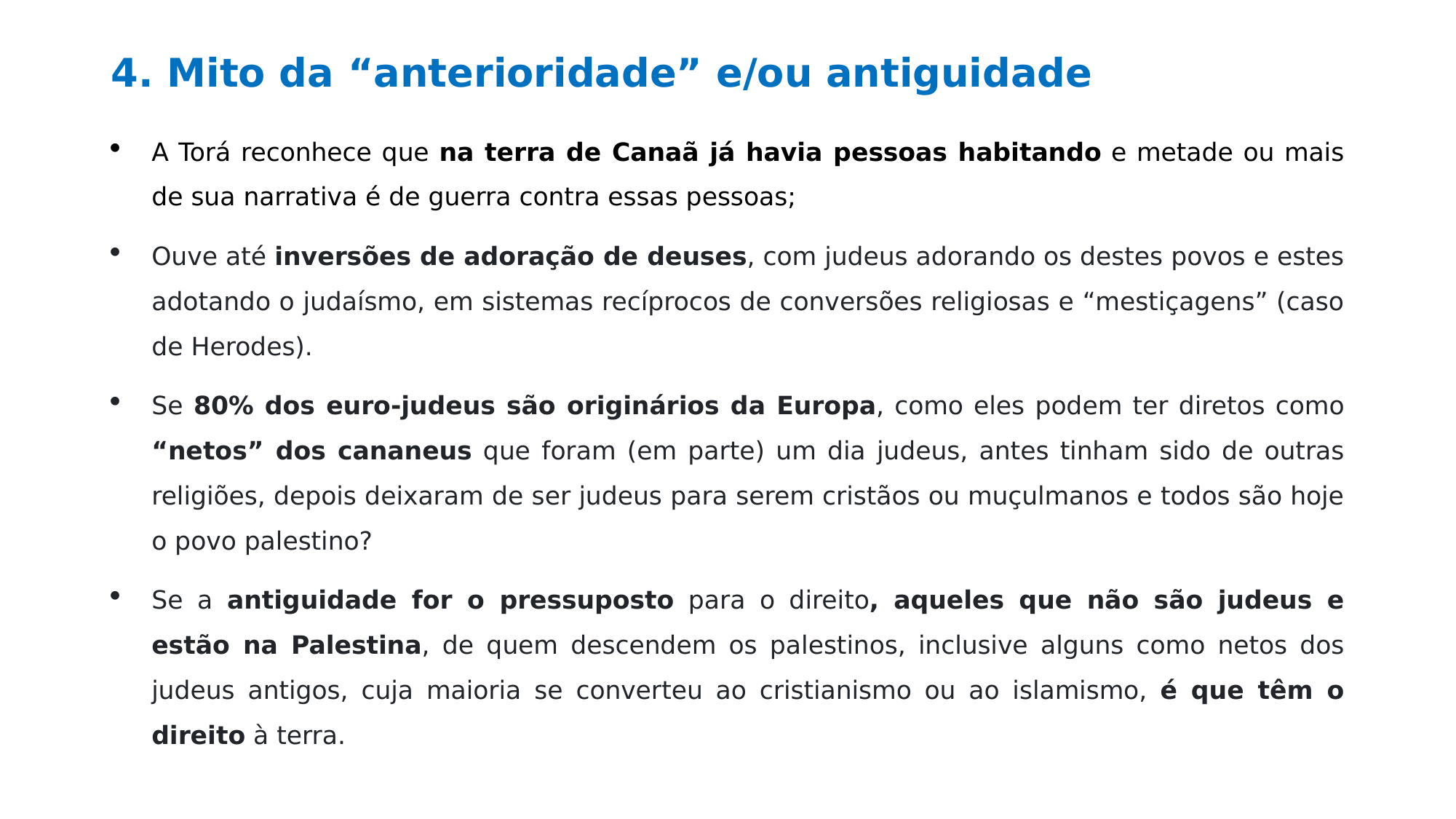

# 4. Mito da “anterioridade” e/ou antiguidade
A Torá reconhece que na terra de Canaã já havia pessoas habitando e metade ou mais de sua narrativa é de guerra contra essas pessoas;
Ouve até inversões de adoração de deuses, com judeus adorando os destes povos e estes adotando o judaísmo, em sistemas recíprocos de conversões religiosas e “mestiçagens” (caso de Herodes).
Se 80% dos euro-judeus são originários da Europa, como eles podem ter diretos como “netos” dos cananeus que foram (em parte) um dia judeus, antes tinham sido de outras religiões, depois deixaram de ser judeus para serem cristãos ou muçulmanos e todos são hoje o povo palestino?
Se a antiguidade for o pressuposto para o direito, aqueles que não são judeus e estão na Palestina, de quem descendem os palestinos, inclusive alguns como netos dos judeus antigos, cuja maioria se converteu ao cristianismo ou ao islamismo, é que têm o direito à terra.